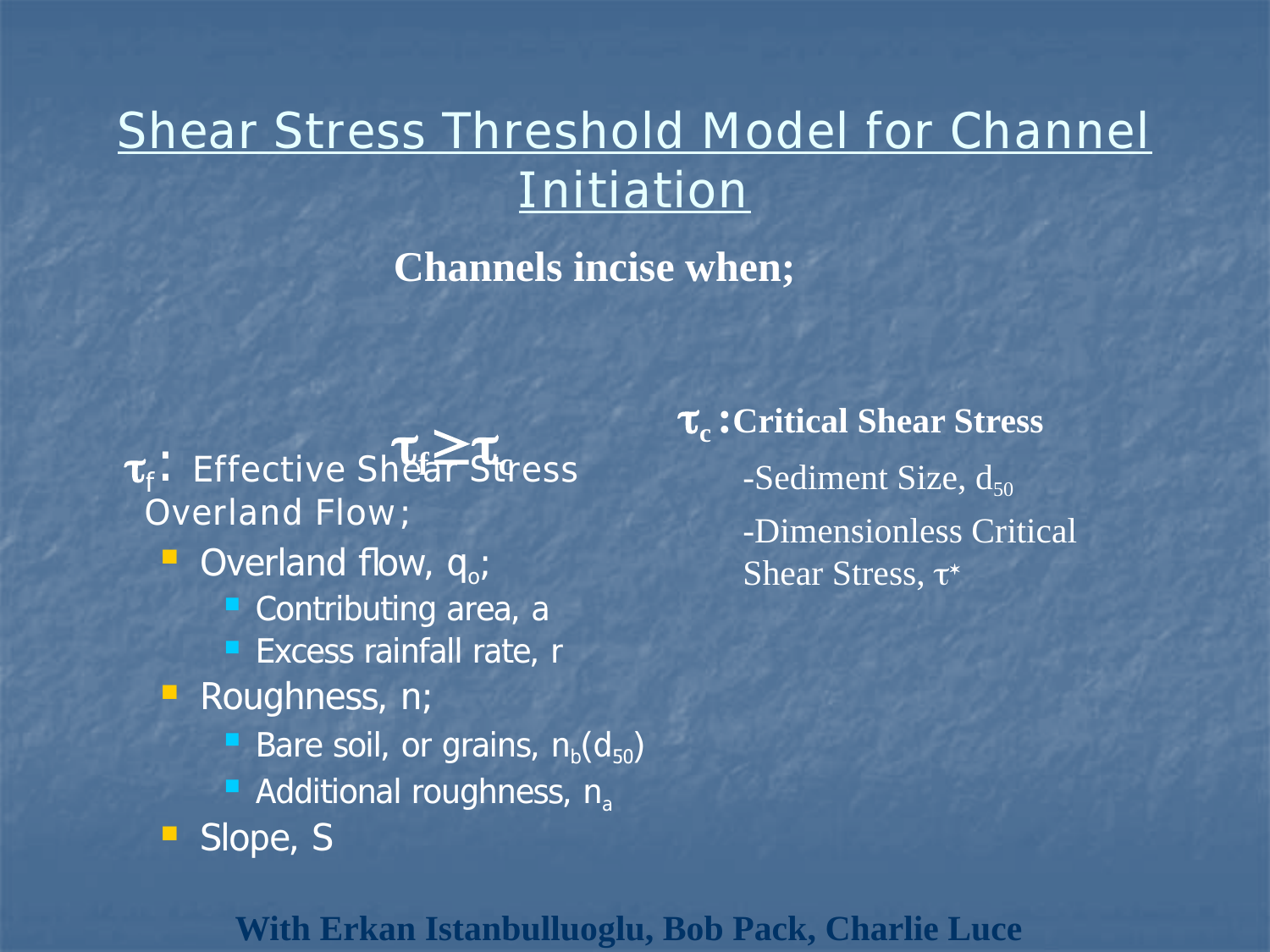

# Shear Stress Threshold Model for Channel Initiation
Channels incise when;
                 τf≥τc

 τf: Effective Shear Stress Overland Flow;
Overland flow, qo;
Contributing area, a
Excess rainfall rate, r
Roughness, n;
Bare soil, or grains, nb(d50)
Additional roughness, na
Slope, S

τc :Critical Shear Stress
-Sediment Size, d50
-Dimensionless Critical Shear Stress, τ∗

With Erkan Istanbulluoglu, Bob Pack, Charlie Luce